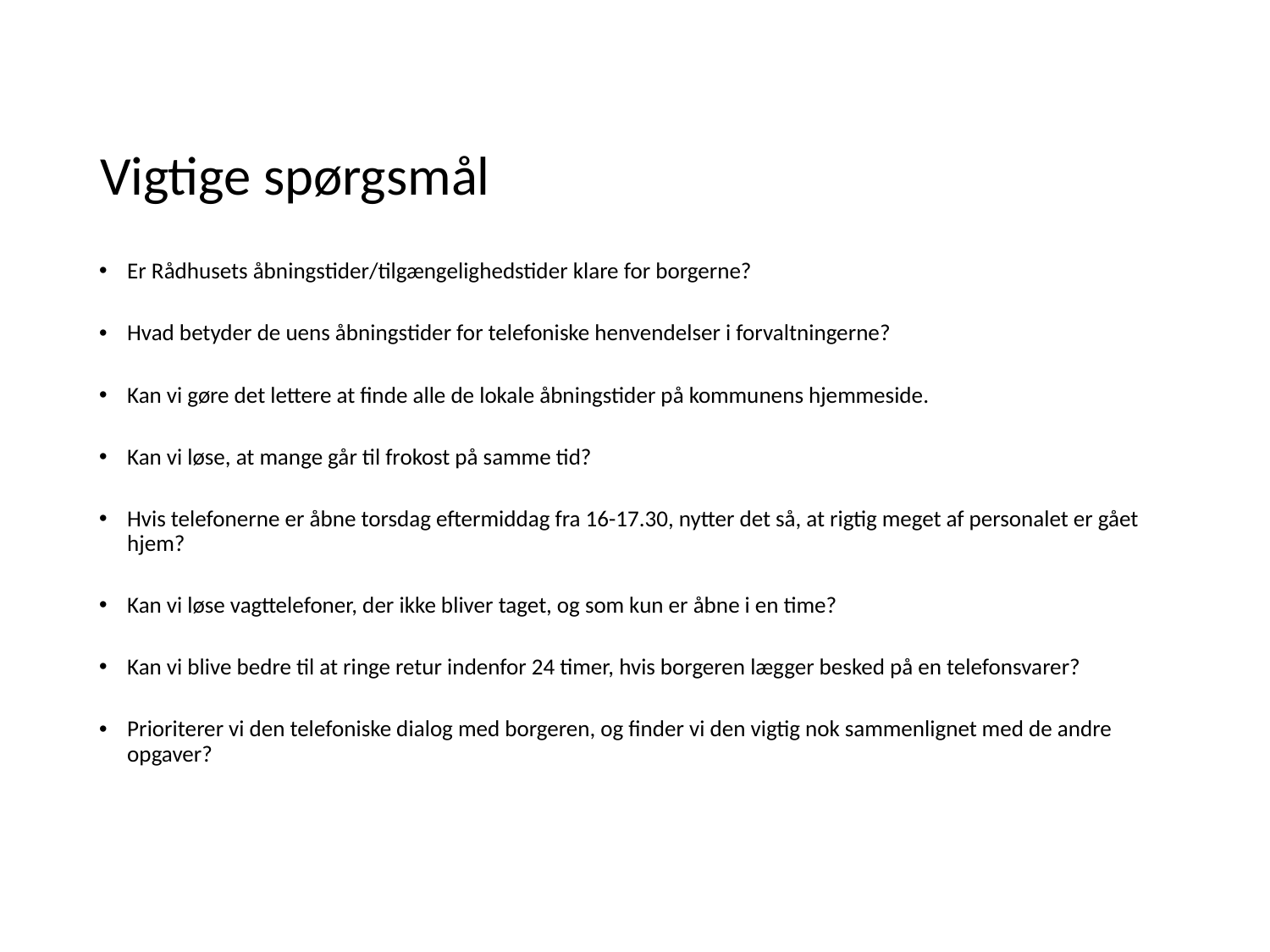

# Vigtige spørgsmål
Er Rådhusets åbningstider/tilgængelighedstider klare for borgerne?

Hvad betyder de uens åbningstider for telefoniske henvendelser i forvaltningerne?

Kan vi gøre det lettere at finde alle de lokale åbningstider på kommunens hjemmeside.

Kan vi løse, at mange går til frokost på samme tid?

Hvis telefonerne er åbne torsdag eftermiddag fra 16-17.30, nytter det så, at rigtig meget af personalet er gået hjem?

Kan vi løse vagttelefoner, der ikke bliver taget, og som kun er åbne i en time?

Kan vi blive bedre til at ringe retur indenfor 24 timer, hvis borgeren lægger besked på en telefonsvarer?

Prioriterer vi den telefoniske dialog med borgeren, og finder vi den vigtig nok sammenlignet med de andre opgaver?